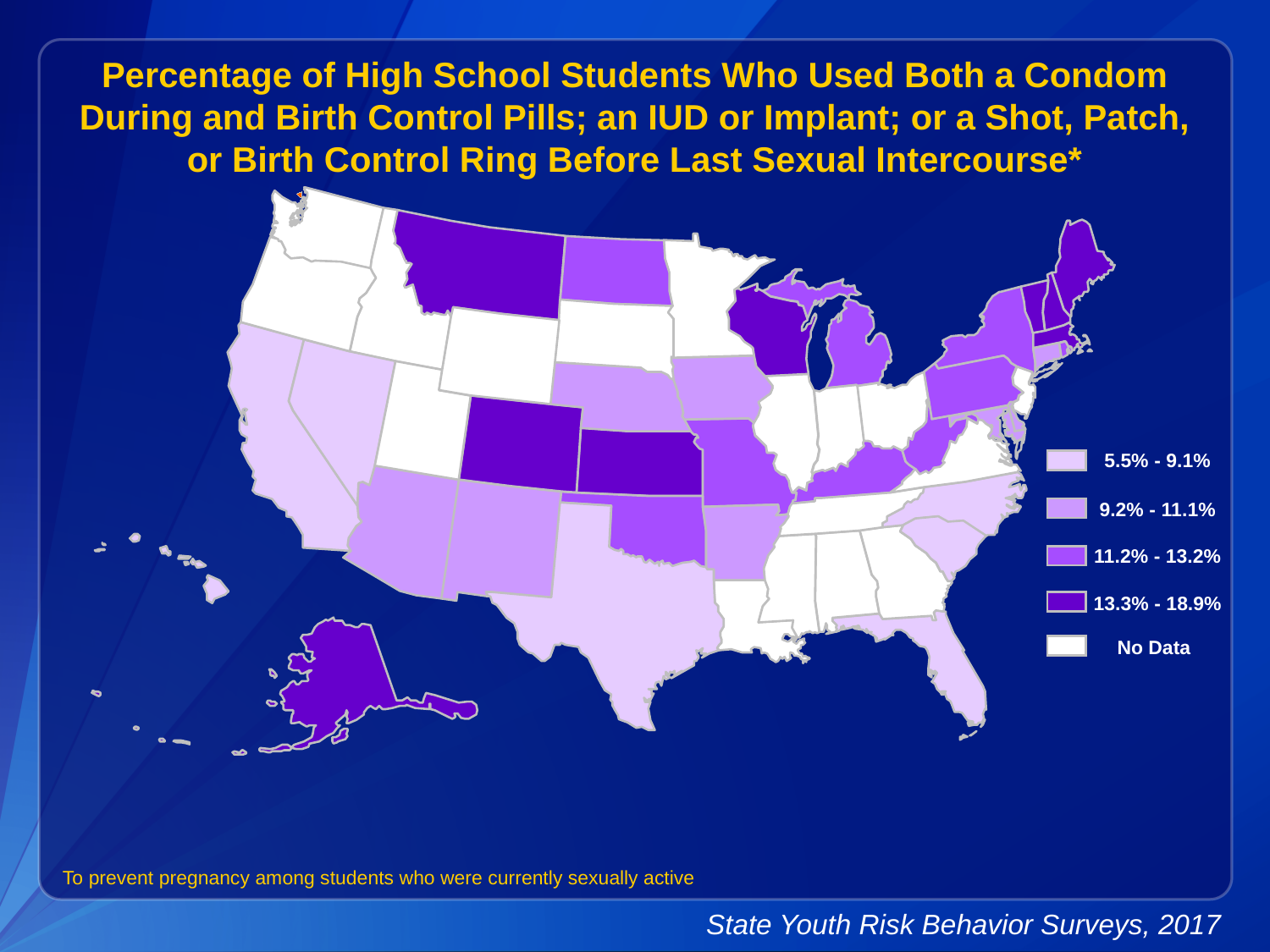

Percentage of High School Students Who Used Both a Condom During and Birth Control Pills; an IUD or Implant; or a Shot, Patch, or Birth Control Ring Before Last Sexual Intercourse*

5.5% - 9.1%

9.2% - 11.1%

11.2% - 13.2%

13.3% - 18.9%

No Data

To prevent pregnancy among students who were currently sexually active
State Youth Risk Behavior Surveys, 2017